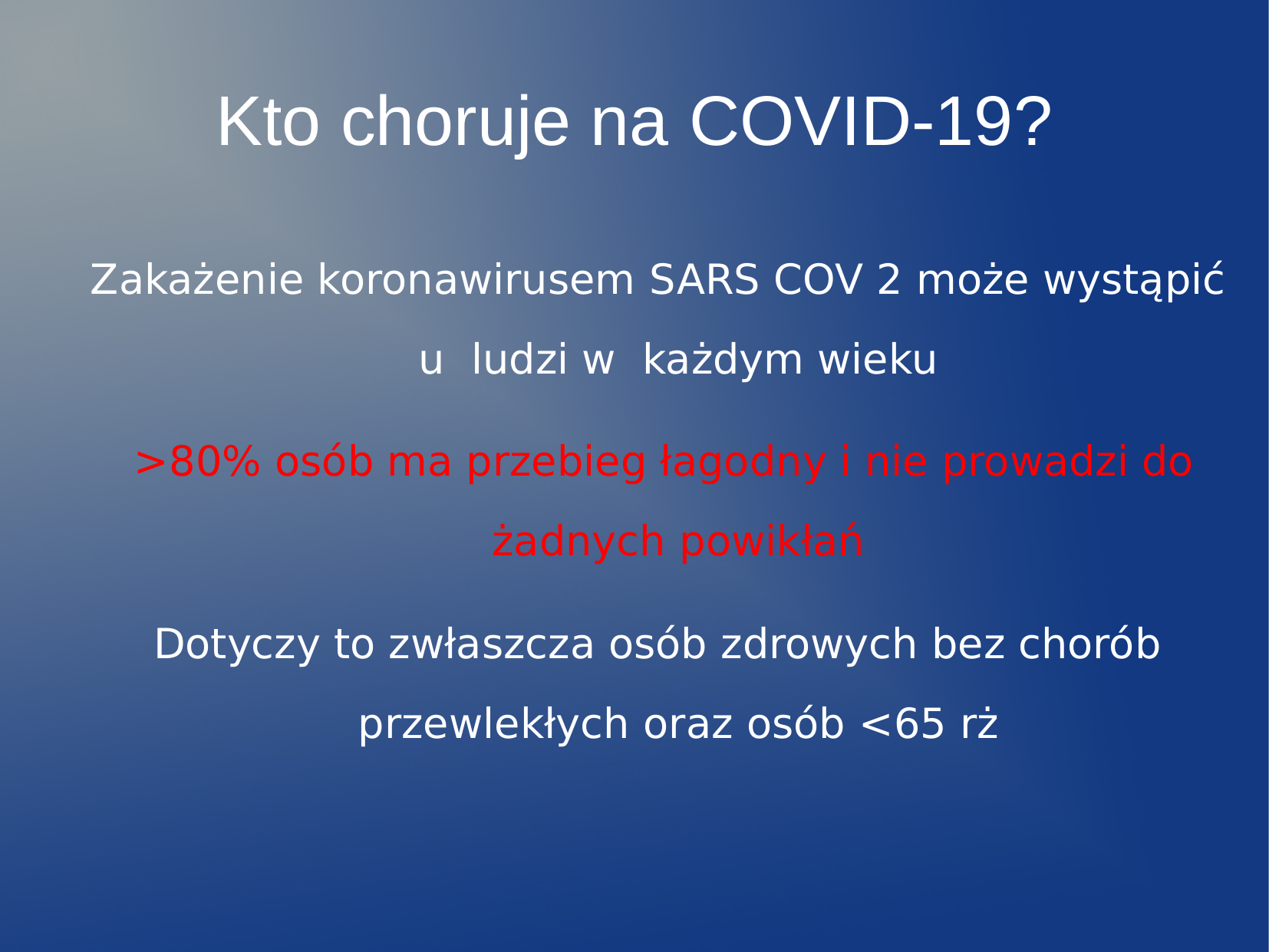

Kto choruje na COVID-19?
Zakażenie koronawirusem SARS COV 2 może wystąpić u  ludzi w  każdym wieku
 >80% osób ma przebieg łagodny i nie prowadzi do żadnych powikłań
Dotyczy to zwłaszcza osób zdrowych bez chorób przewlekłych oraz osób <65 rż